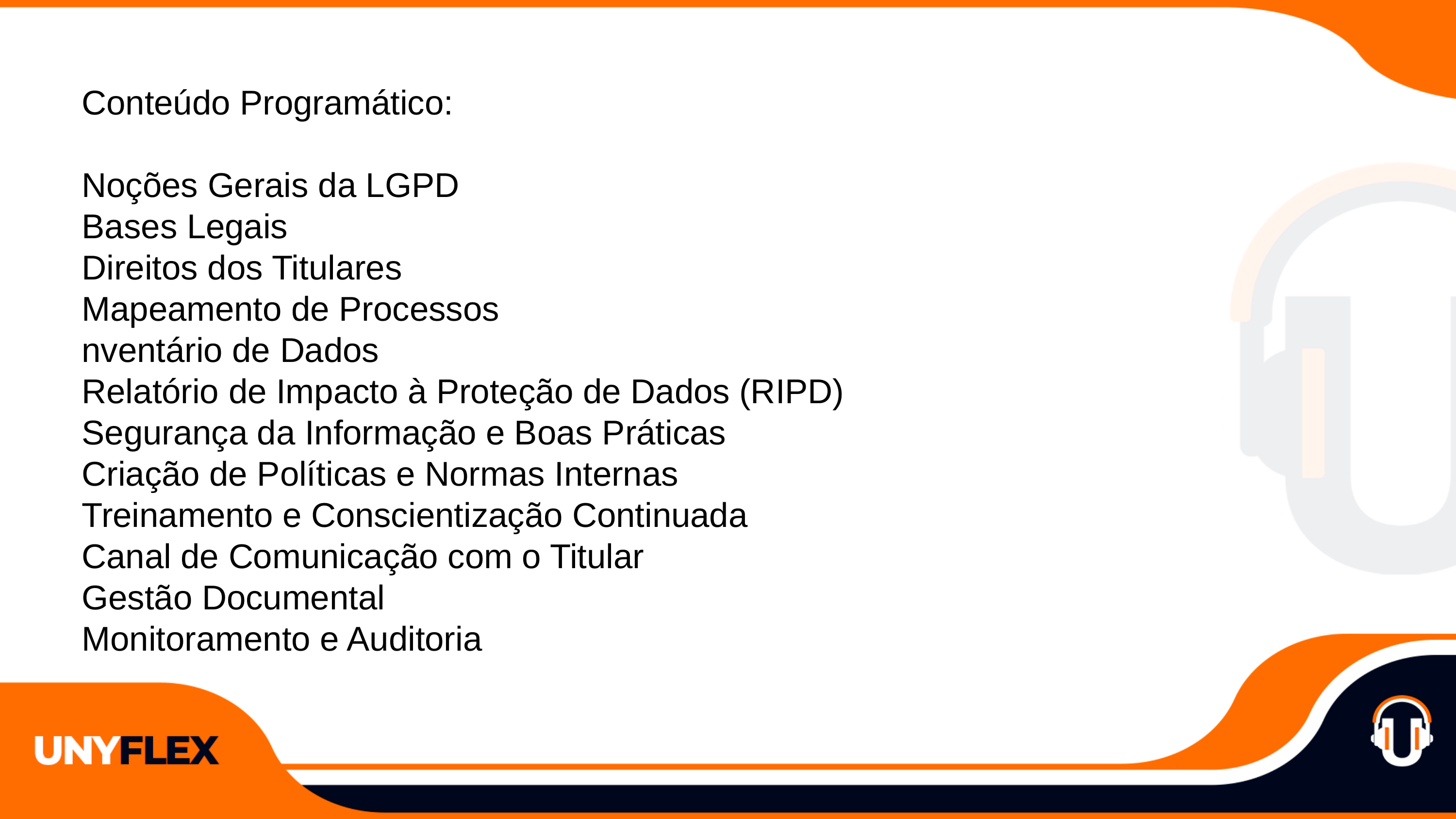

Conteúdo Programático:

Noções Gerais da LGPD
Bases Legais
Direitos dos Titulares
Mapeamento de Processos
nventário de Dados
Relatório de Impacto à Proteção de Dados (RIPD)
Segurança da Informação e Boas Práticas
Criação de Políticas e Normas Internas
Treinamento e Conscientização Continuada
Canal de Comunicação com o Titular
Gestão Documental
Monitoramento e Auditoria